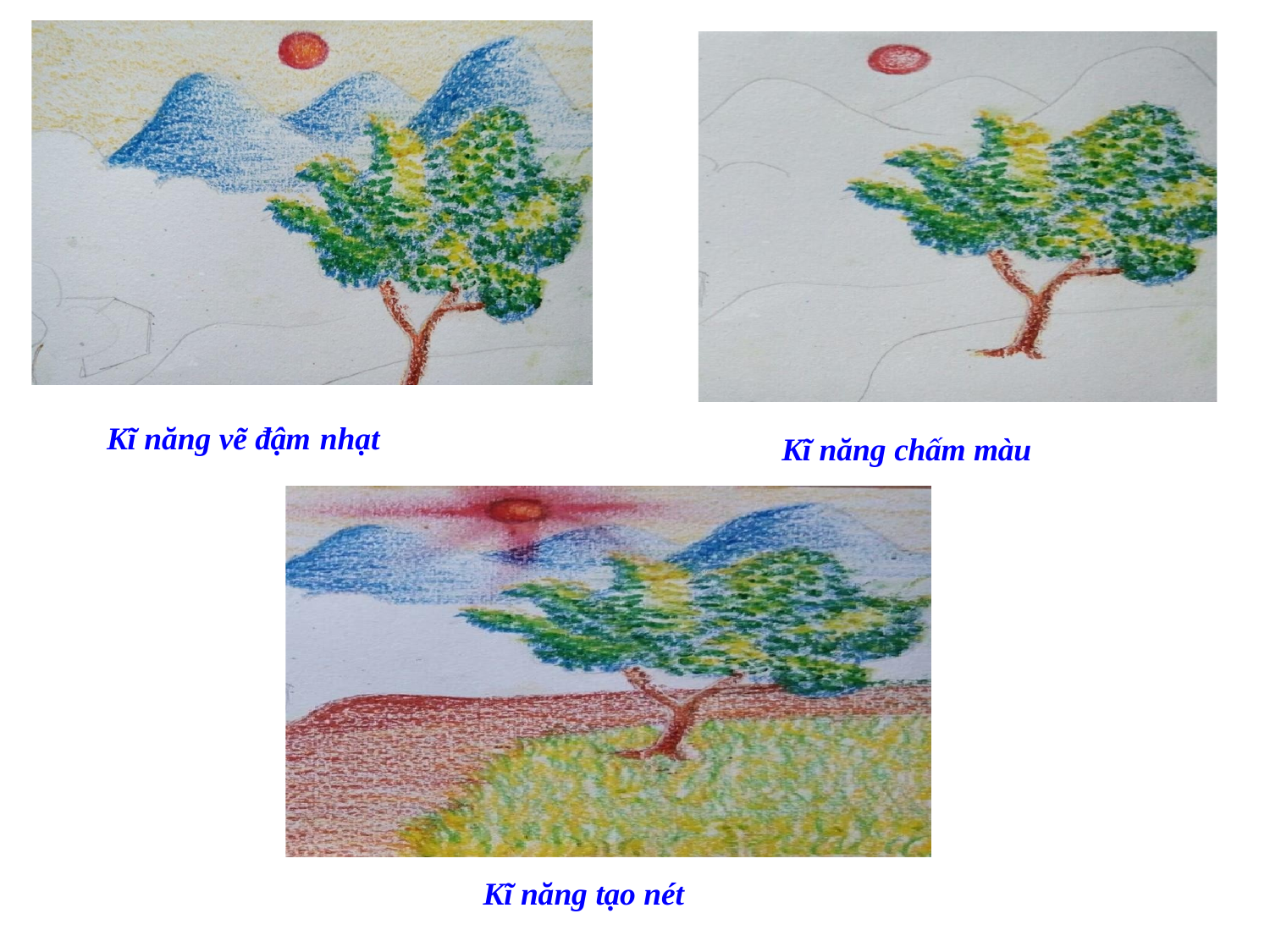

Kĩ năng vẽ đậm nhạt
Kĩ năng chấm màu

Kĩ năng tạo nét